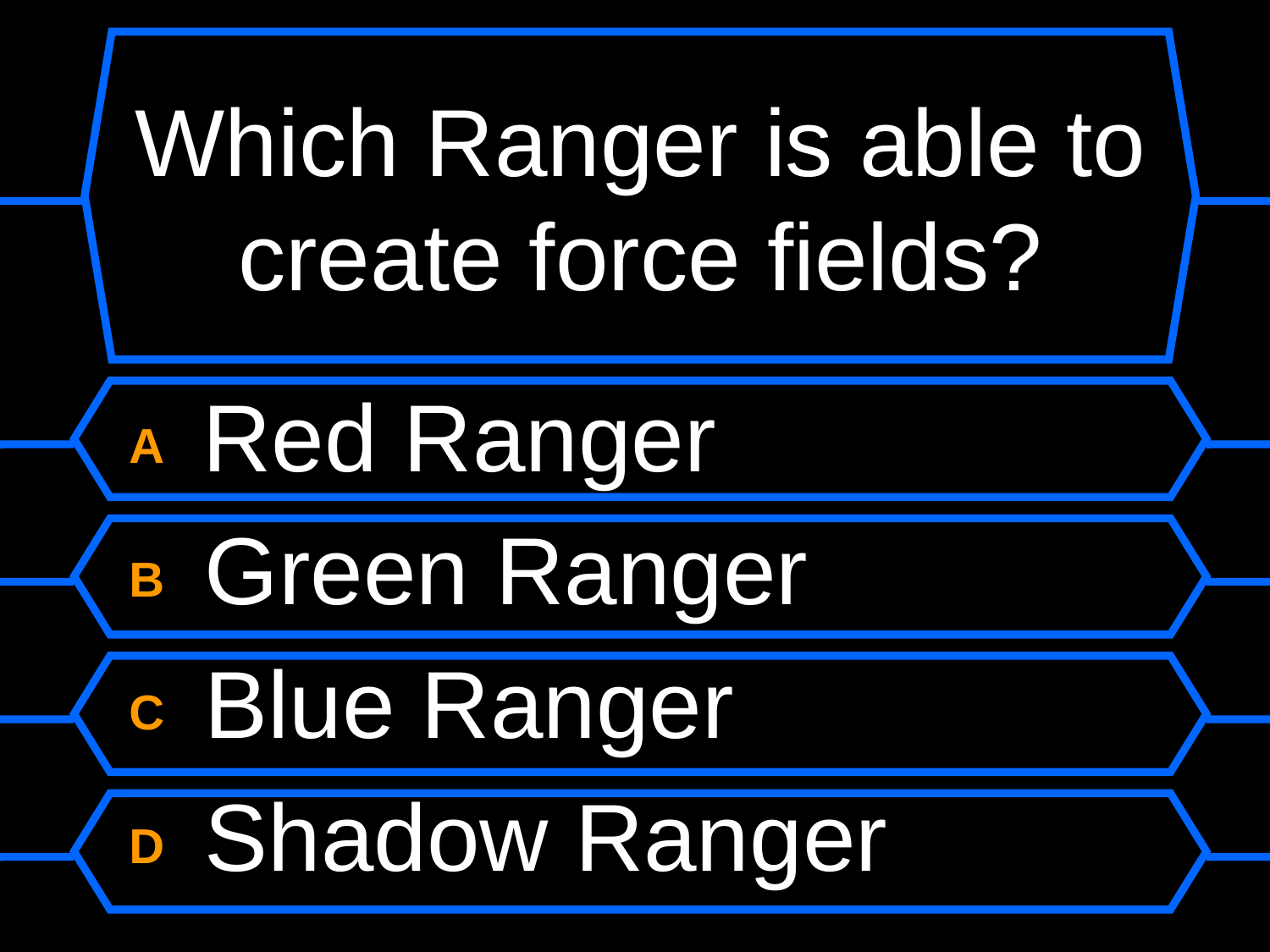

# Which Ranger is able to create force fields?

A  Red Ranger
B  Green Ranger
C  Blue Ranger
D  Shadow Ranger